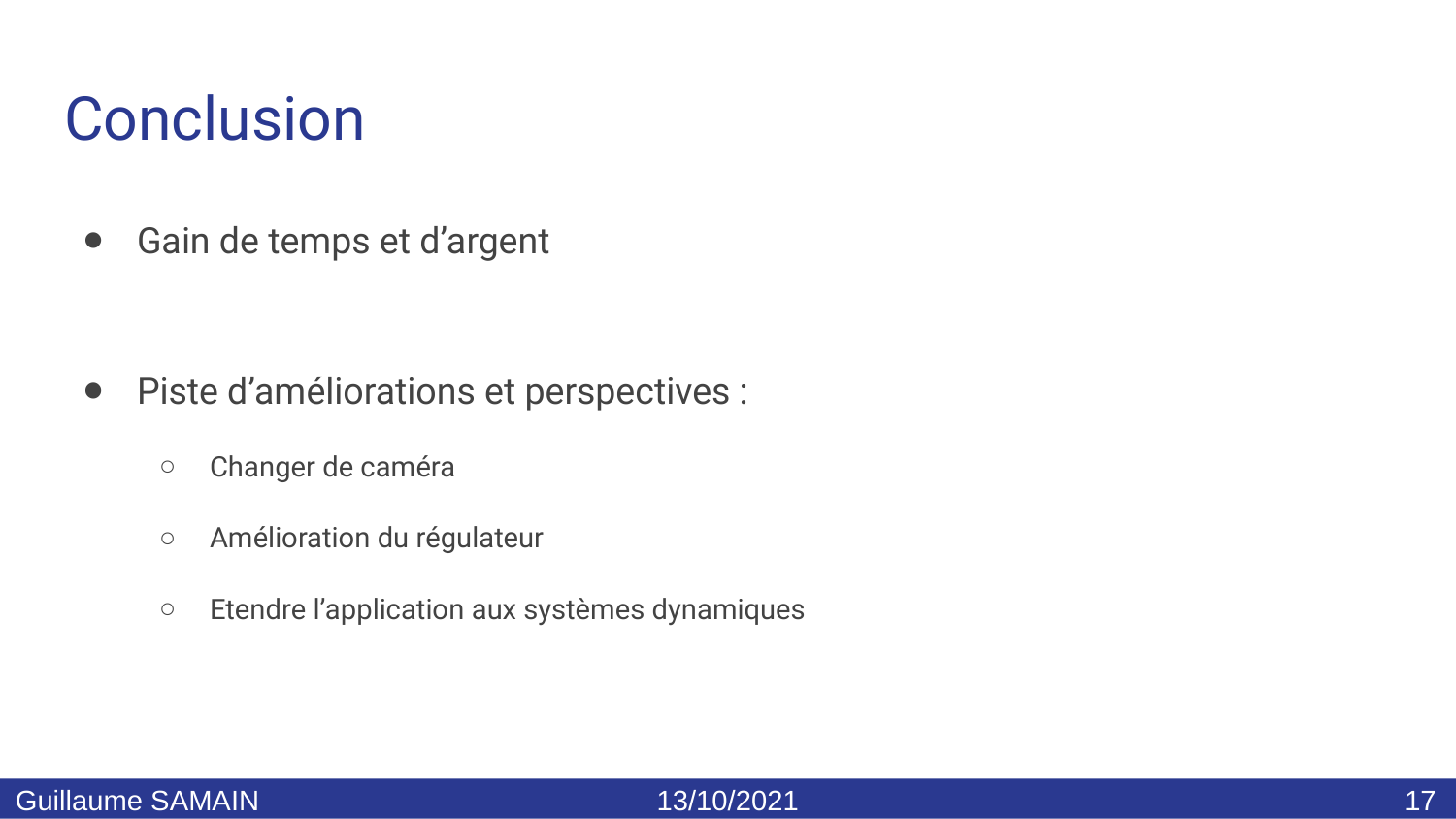

# Conclusion
Gain de temps et d’argent

Piste d’améliorations et perspectives :
Changer de caméra
Amélioration du régulateur
Etendre l’application aux systèmes dynamiques
Guillaume SAMAIN
13/10/2021
17